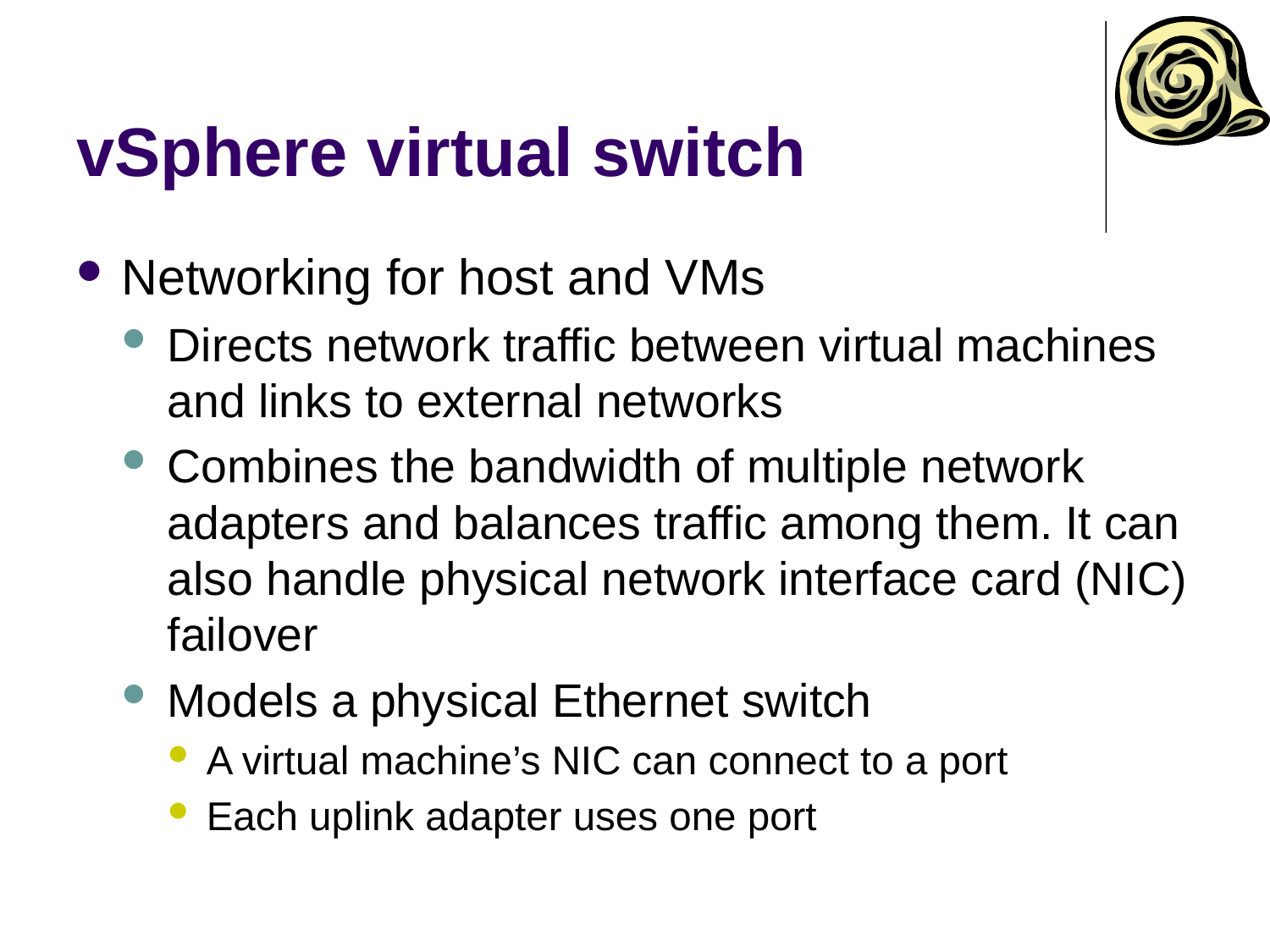

# vSphere virtual switch
Networking for host and VMs
Directs network traffic between virtual machines and links to external networks
Combines the bandwidth of multiple network adapters and balances traffic among them. It can also handle physical network interface card (NIC) failover
Models a physical Ethernet switch
A virtual machine’s NIC can connect to a port
Each uplink adapter uses one port